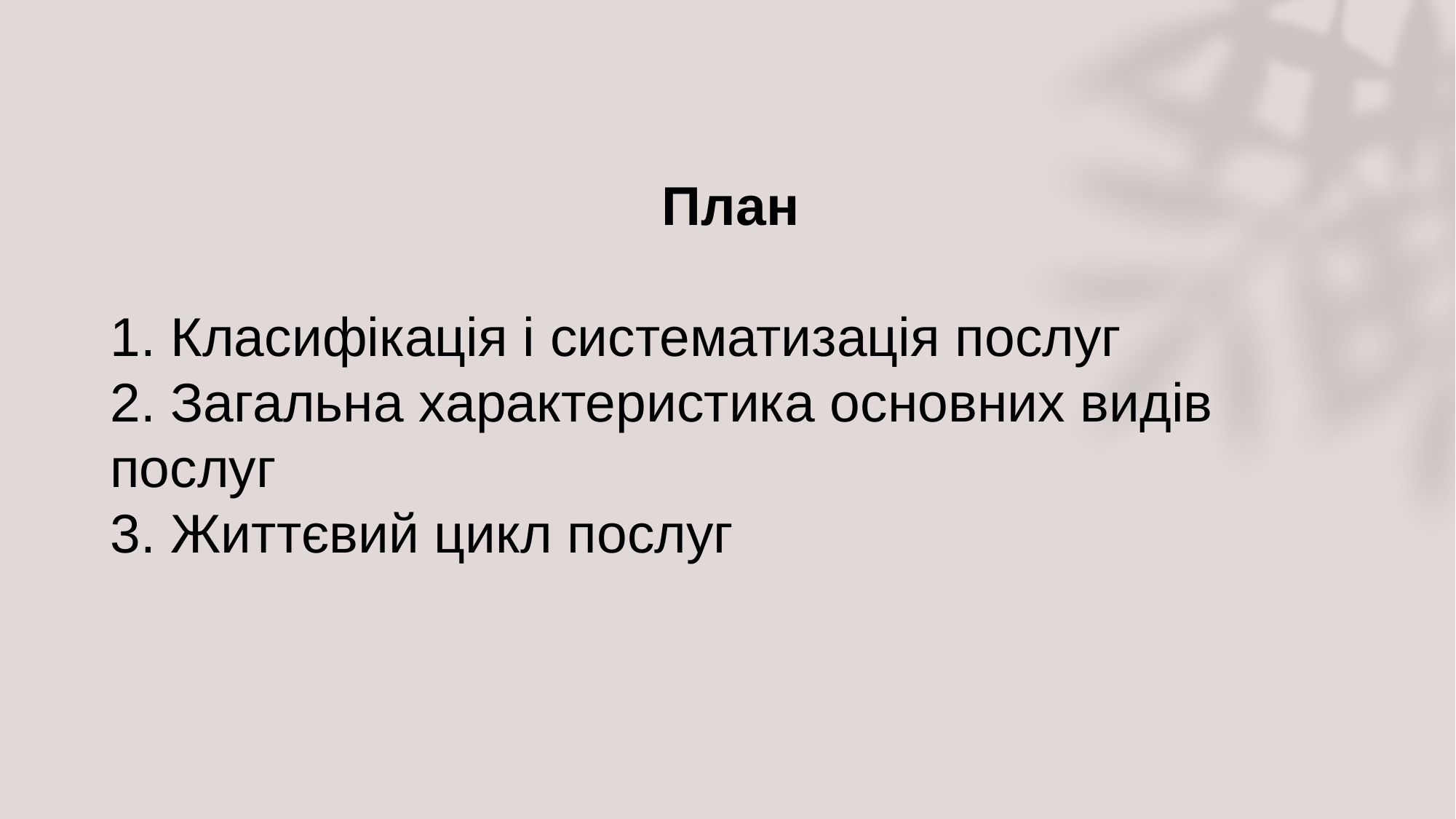

План

1. Класифікація і систематизація послуг
2. Загальна характеристика основних видів послуг
3. Життєвий цикл послуг